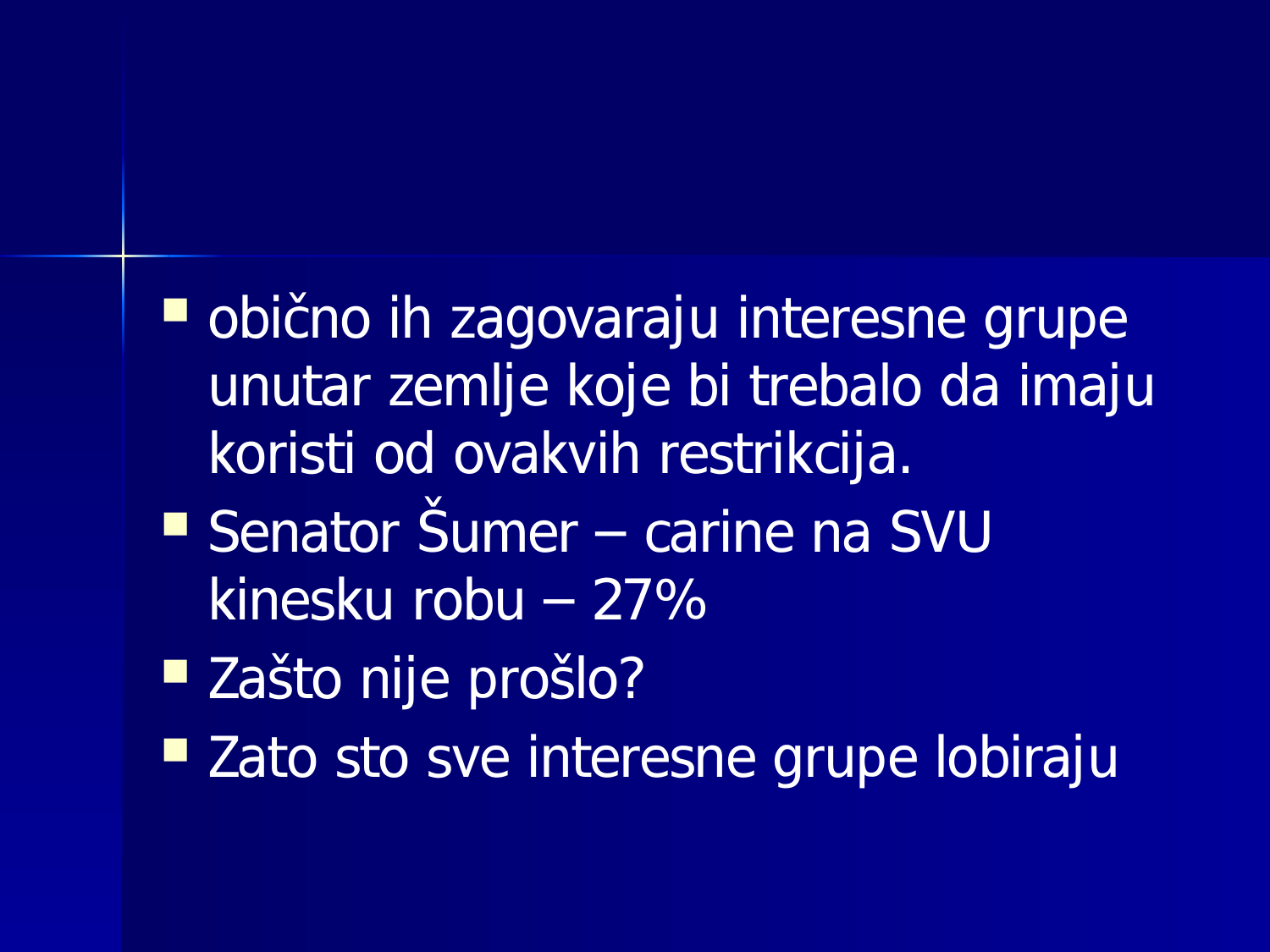

obično ih zagovaraju interesne grupe unutar zemlje koje bi trebalo da imaju koristi od ovakvih restrikcija.
Senator Šumer – carine na SVU kinesku robu – 27%
Zašto nije prošlo?
Zato sto sve interesne grupe lobiraju